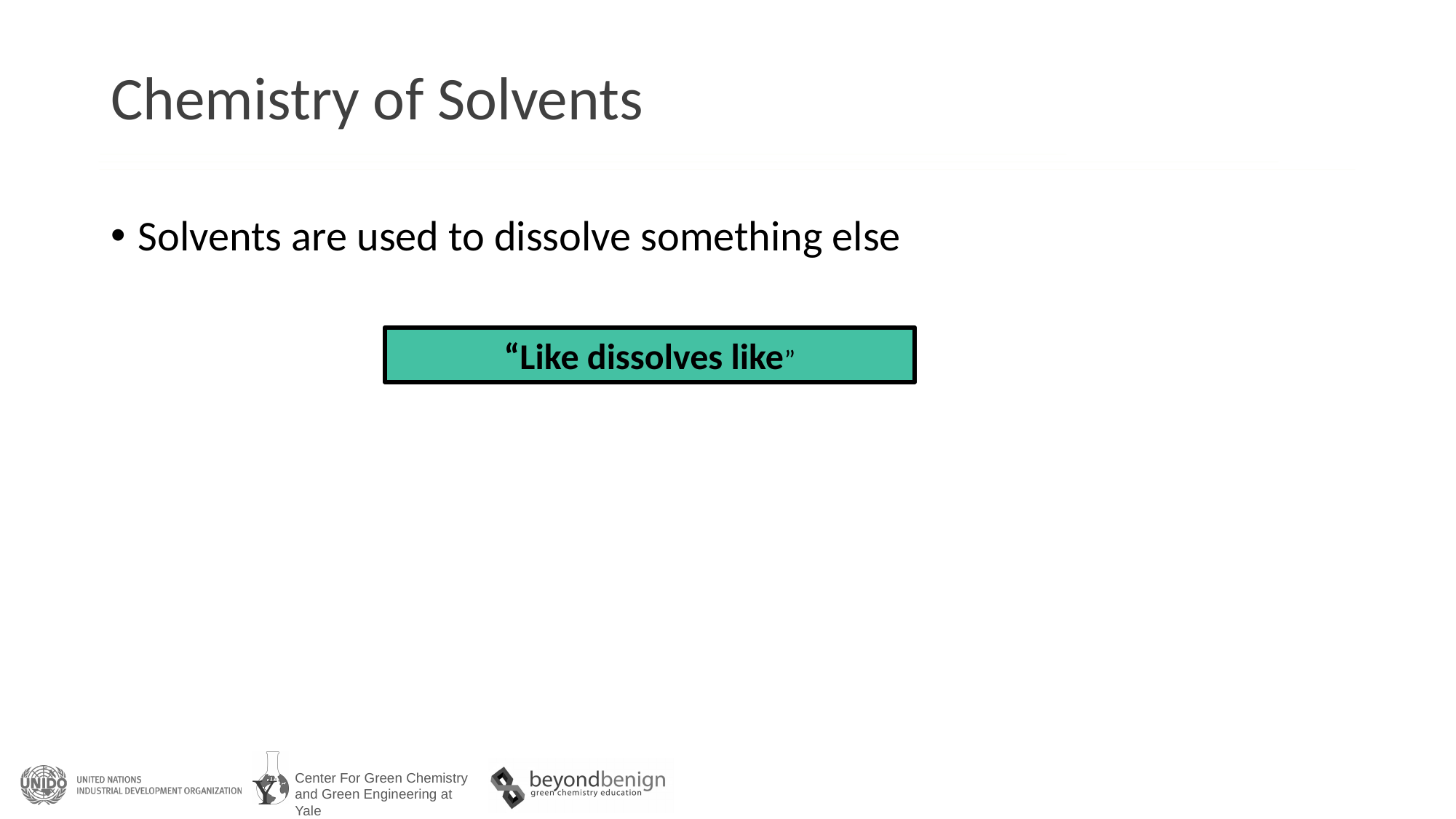

# Chemistry of Solvents
Solvents are used to dissolve something else

“Like dissolves like”